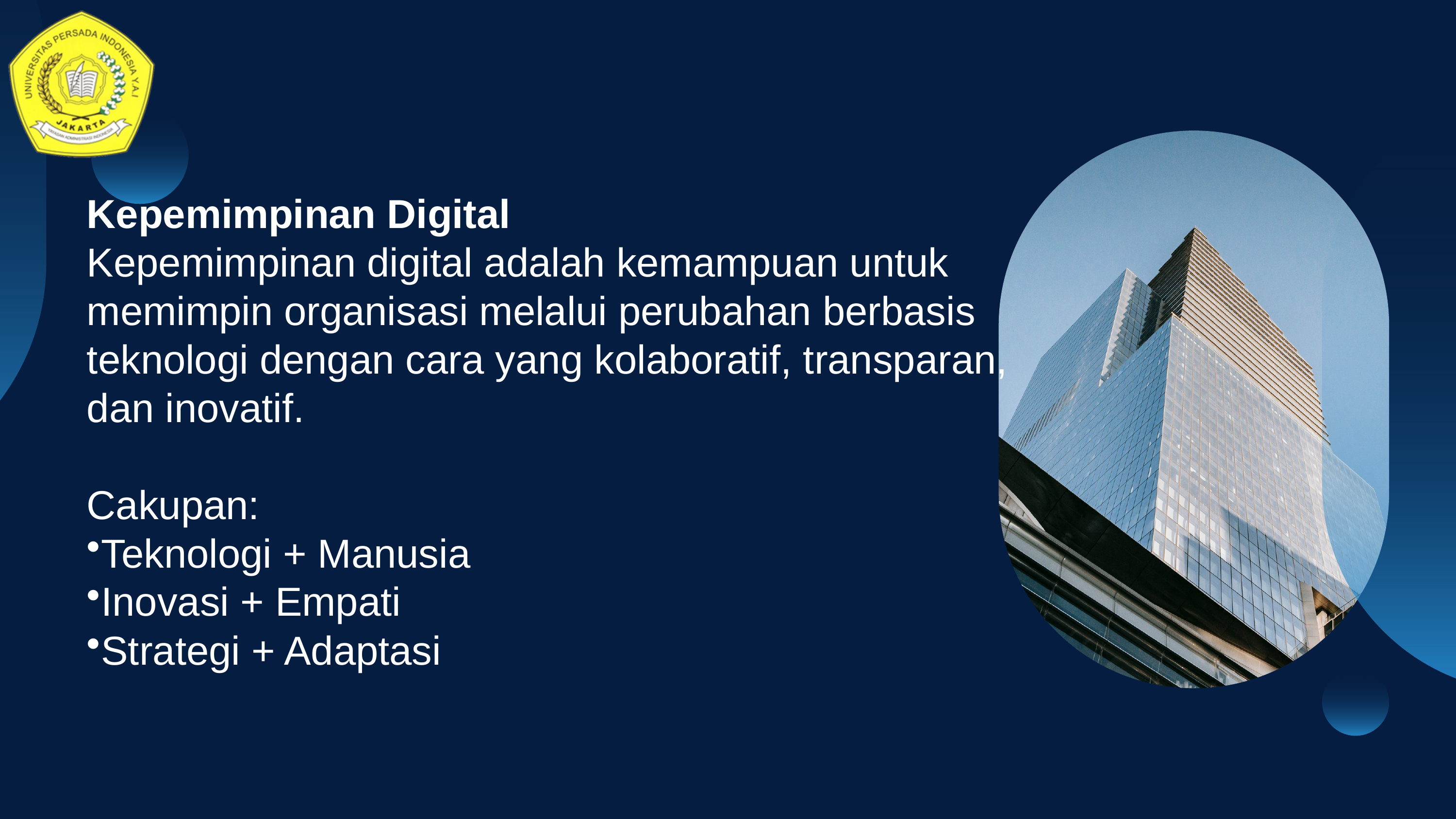

Kepemimpinan Digital
Kepemimpinan digital adalah kemampuan untuk memimpin organisasi melalui perubahan berbasis teknologi dengan cara yang kolaboratif, transparan, dan inovatif.

Cakupan:
Teknologi + Manusia
Inovasi + Empati
Strategi + Adaptasi